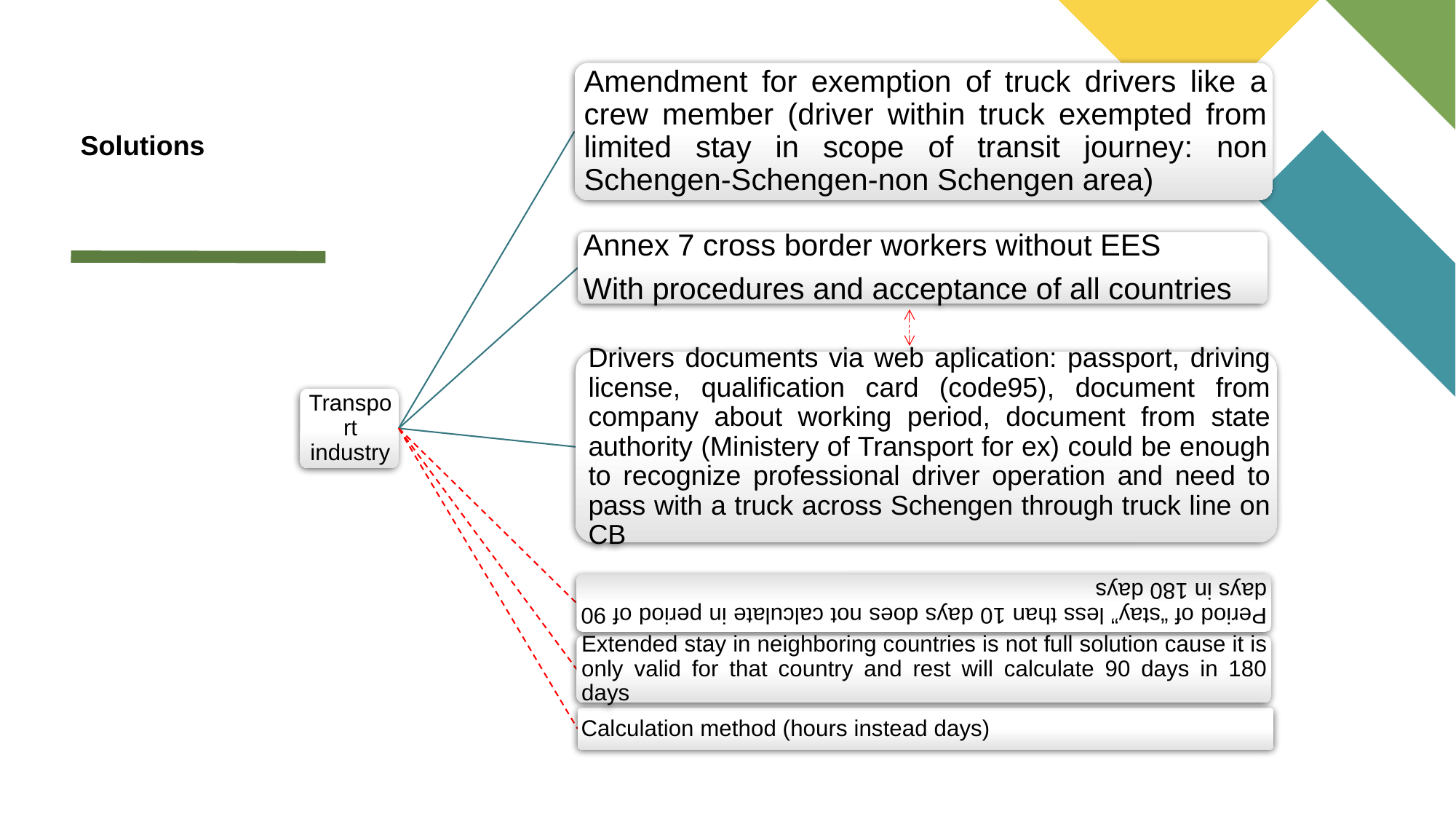

#
Transport industry

Amendment for exemption of truck drivers like a crew member (driver within truck exempted from limited stay in scope of transit journey: non Schengen-Schengen-non Schengen area)

Annex 7 cross border workers without EES
With procedures and acceptance of all countries

Drivers documents via web aplication: passport, driving license, qualification card (code95), document from company about working period, document from state authority (Ministery of Transport for ex) could be enough to recognize professional driver operation and need to pass with a truck across Schengen through truck line on CB

Calculation method (hours instead days)

Extended stay in neighboring countries is not full solution cause it is only valid for that country and rest will calculate 90 days in 180 days

Period of “stay” less than 10 days does not calculate in period of 90 days in 180 days
Solutions